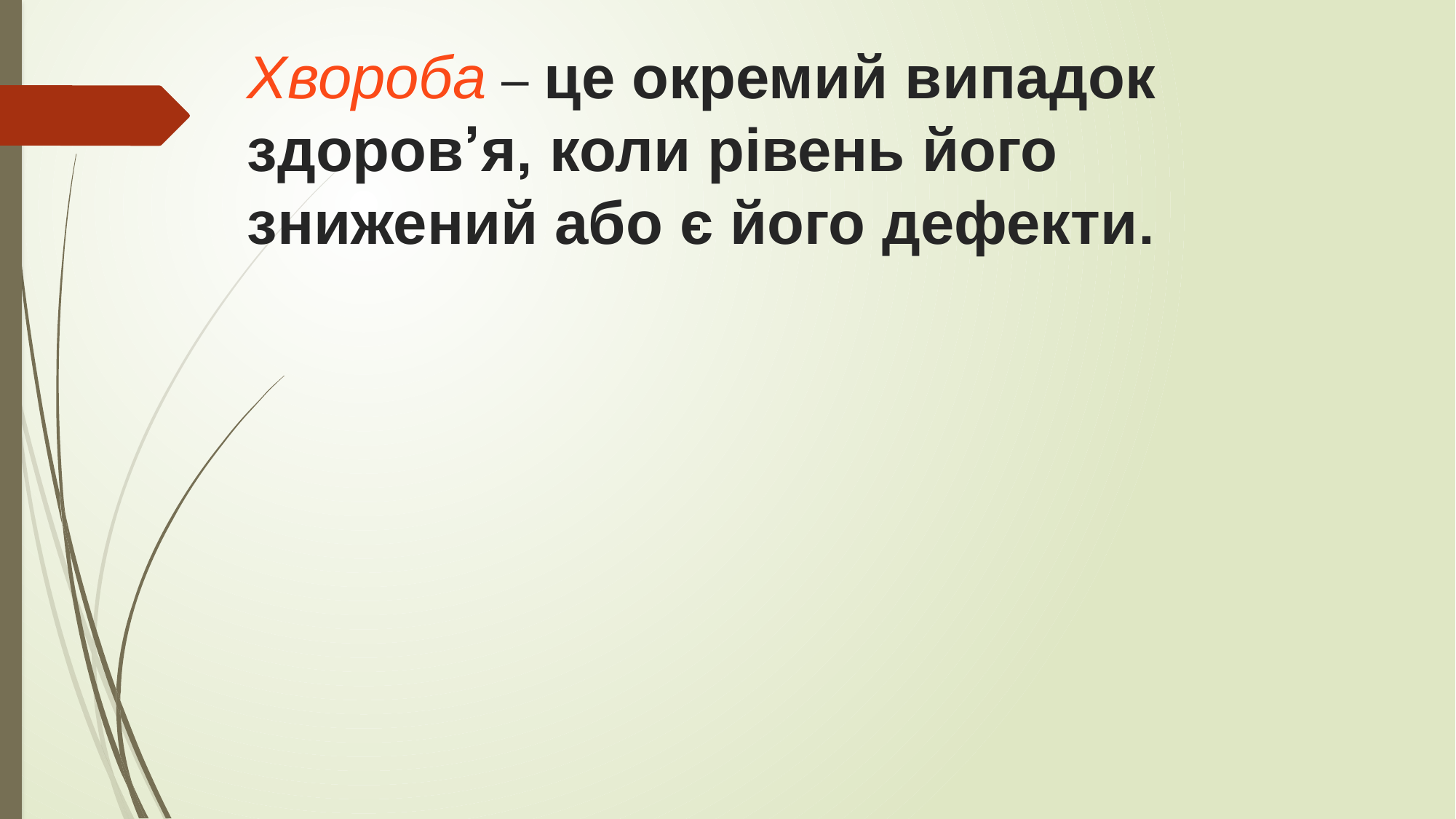

# Хвороба – це окремий випадок здоров’я, коли рівень його знижений або є його дефекти.